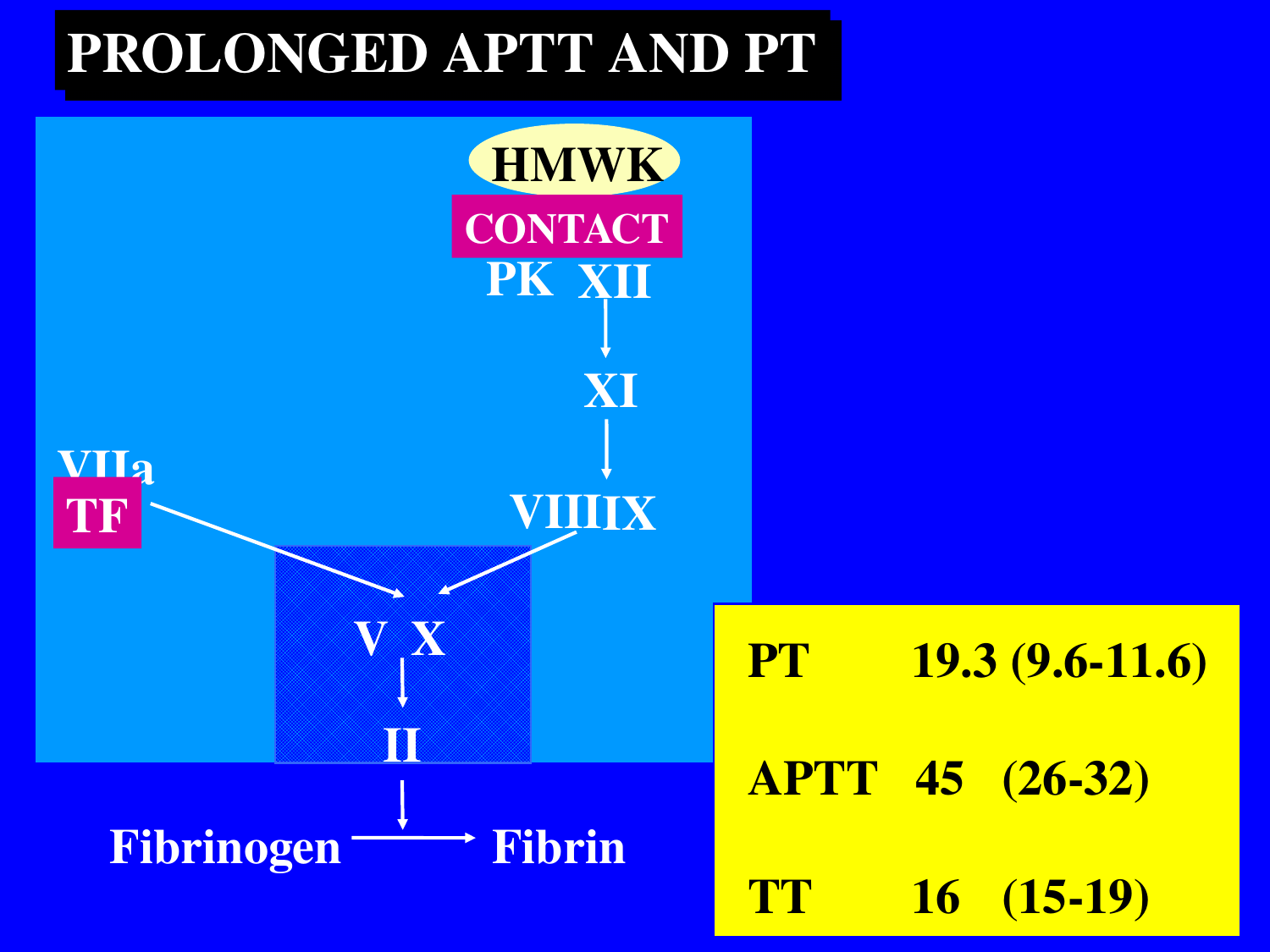

PROLONGED APTT AND PT

HMWK
CONTACT
PK
XII

XI

VIIa
VIII
IX
TF

V
X

PT 	   19.3 (9.6-11.6)

APTT   45 	(26-32)

TT 	   16 	(15-19)

II

Fibrinogen
Fibrin